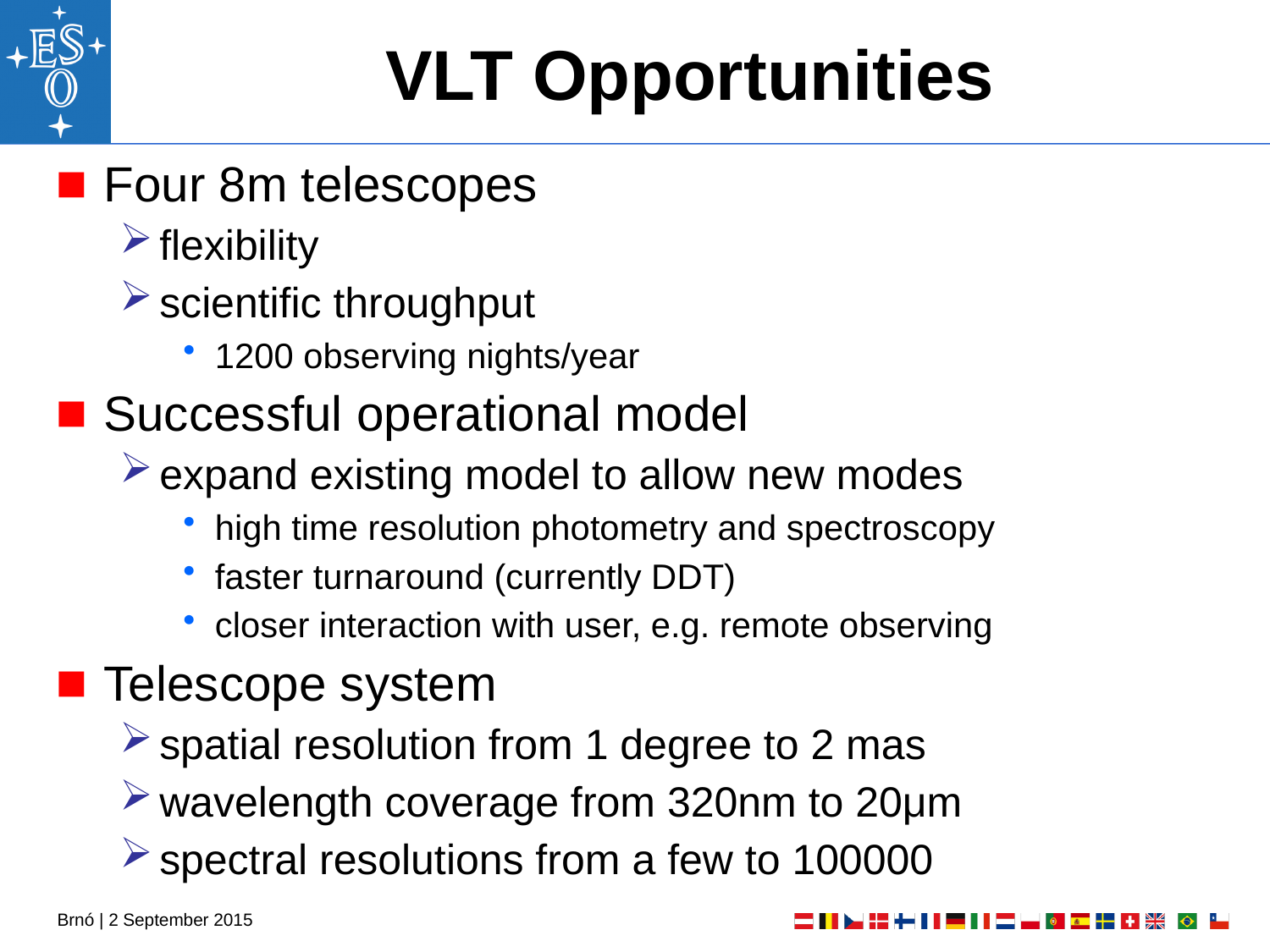

# VLT Opportunities
Four 8m telescopes
flexibility
scientific throughput
1200 observing nights/year
Successful operational model
expand existing model to allow new modes
high time resolution photometry and spectroscopy
faster turnaround (currently DDT)
closer interaction with user, e.g. remote observing
Telescope system
spatial resolution from 1 degree to 2 mas
wavelength coverage from 320nm to 20μm
spectral resolutions from a few to 100000